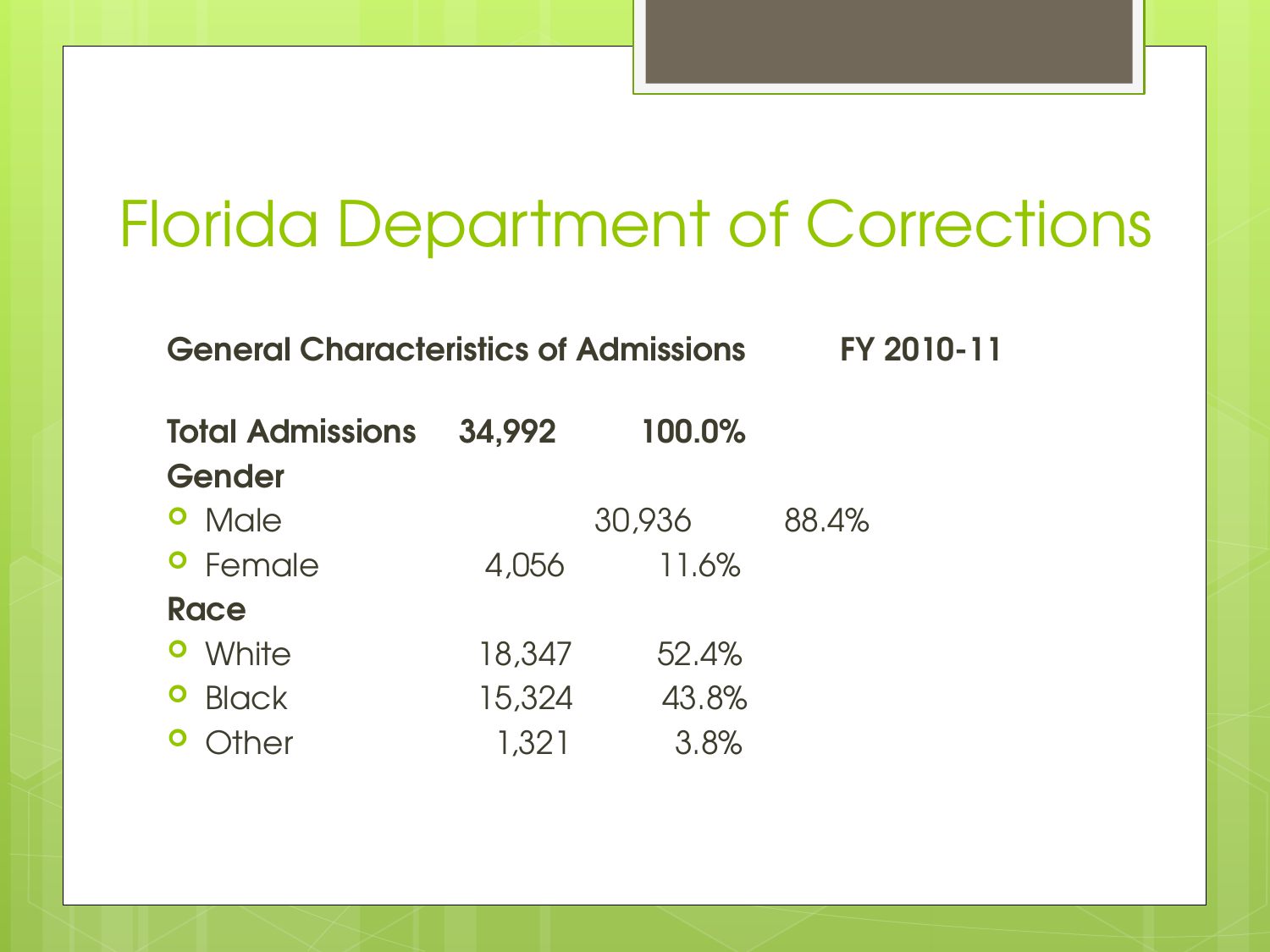

# Florida Department of Corrections
General Characteristics of Admissions	FY 2010-11
Total Admissions	34,992	      100.0%
Gender
Male	         		 30,936	        88.4%
Female		   4,056	        11.6%
Race
White		  18,347	        52.4%
Black		  15,324          43.8%
Other		    1,321	          3.8%